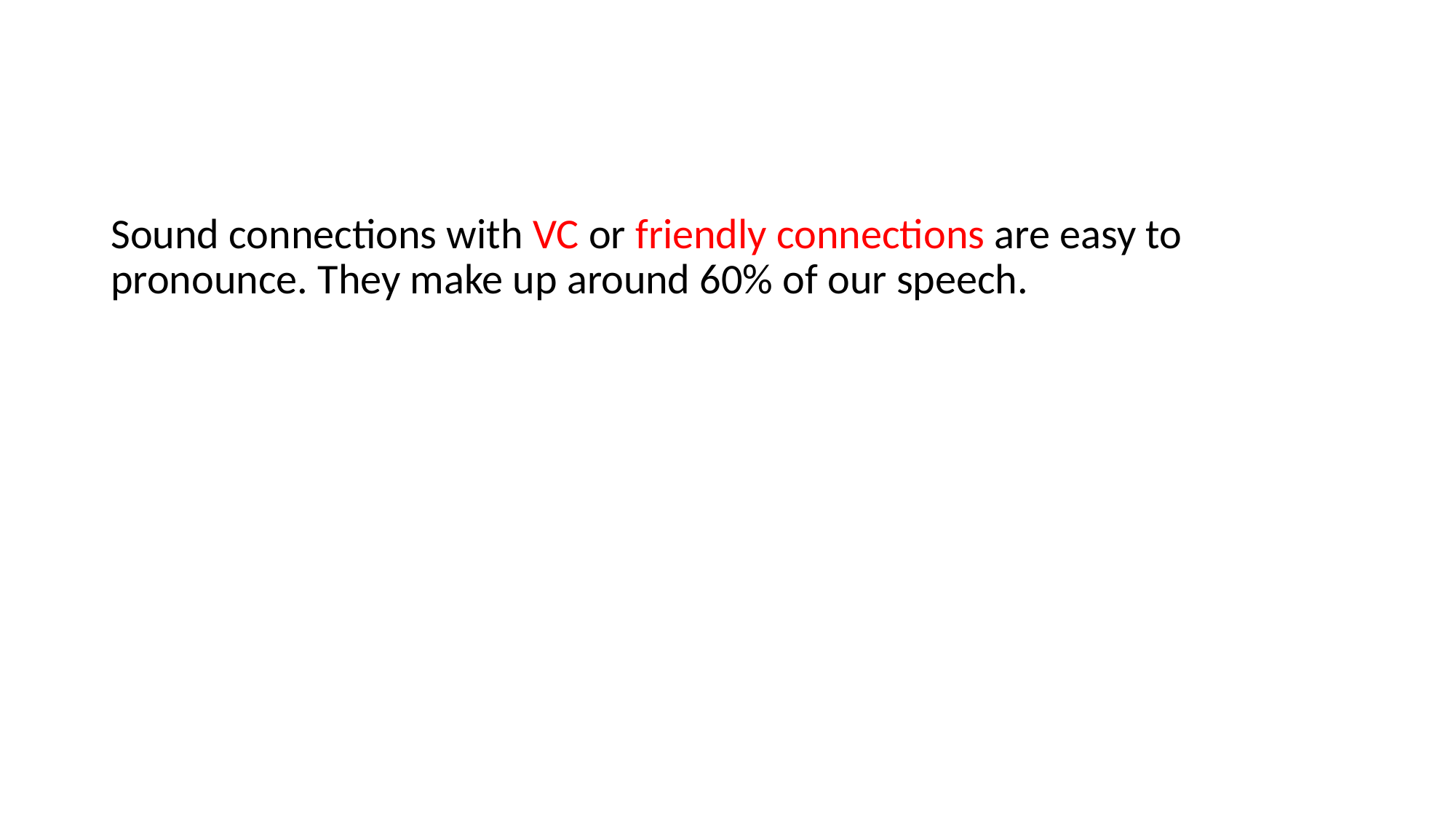

Sound connections with VC or friendly connections are easy to pronounce. They make up around 60% of our speech.